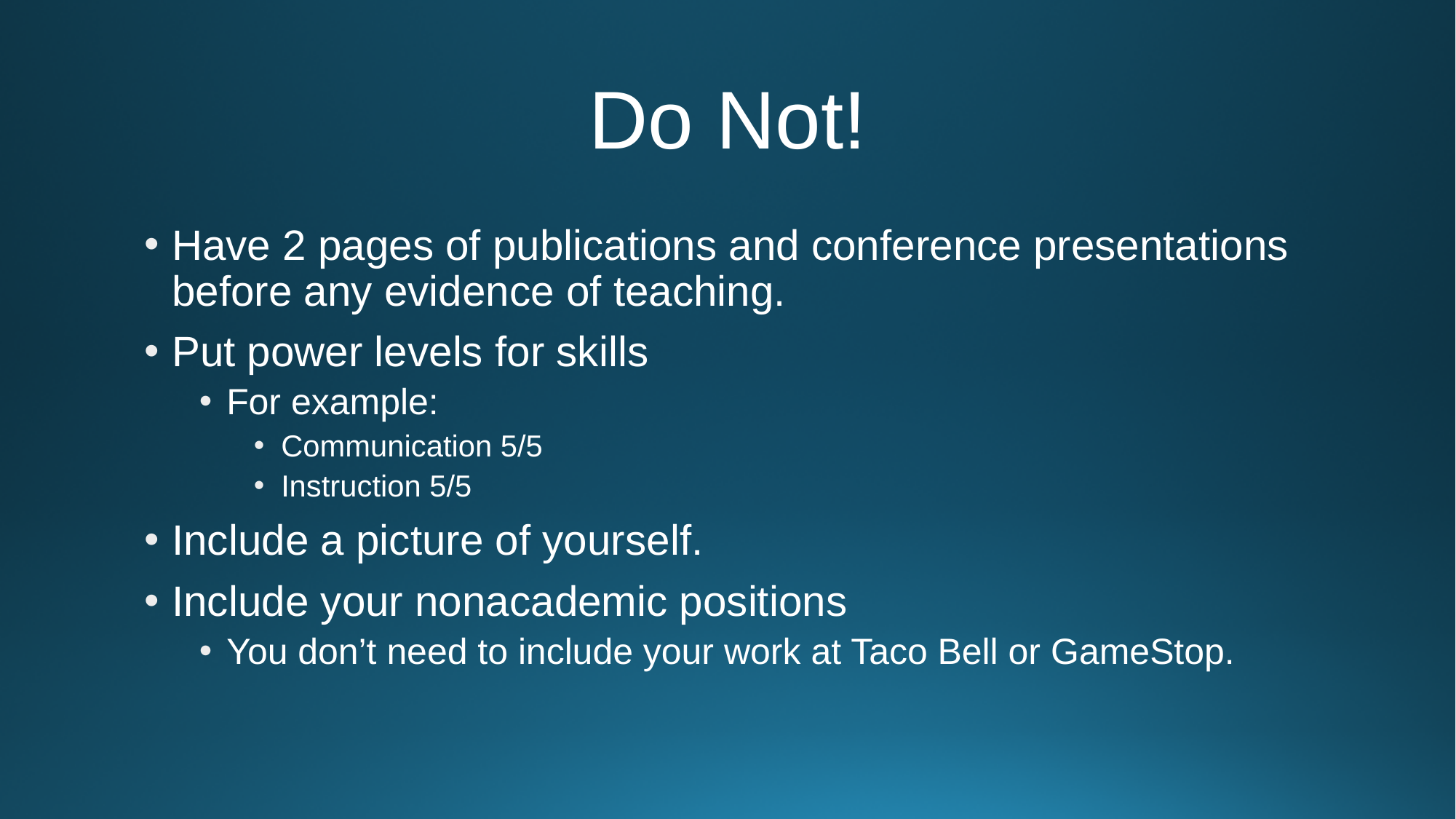

# Do Not!
Have 2 pages of publications and conference presentations before any evidence of teaching.
Put power levels for skills
For example:
Communication 5/5
Instruction 5/5
Include a picture of yourself.
Include your nonacademic positions
You don’t need to include your work at Taco Bell or GameStop.